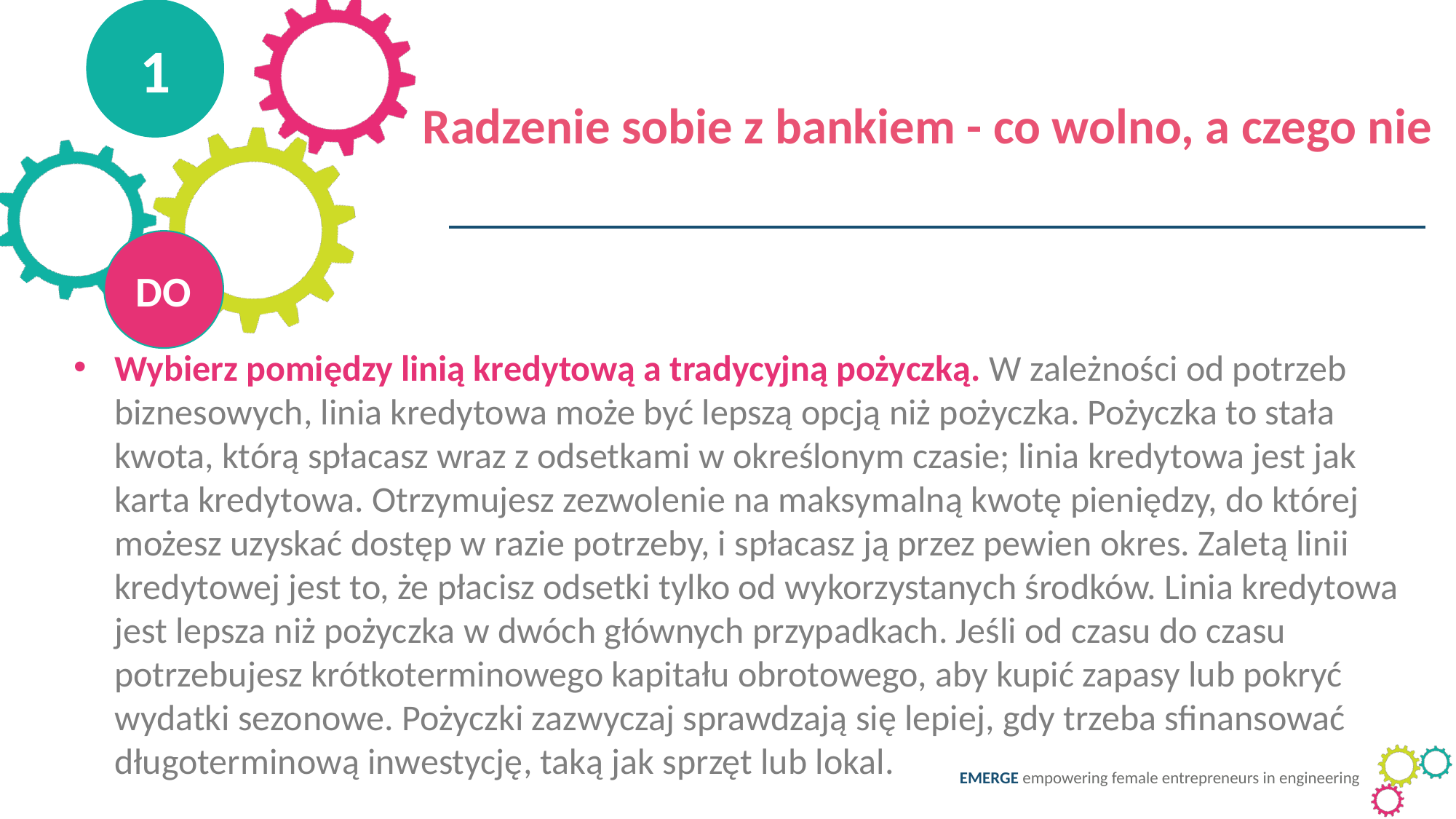

1
Radzenie sobie z bankiem - co wolno, a czego nie
DO
Wybierz pomiędzy linią kredytową a tradycyjną pożyczką. W zależności od potrzeb biznesowych, linia kredytowa może być lepszą opcją niż pożyczka. Pożyczka to stała kwota, którą spłacasz wraz z odsetkami w określonym czasie; linia kredytowa jest jak karta kredytowa. Otrzymujesz zezwolenie na maksymalną kwotę pieniędzy, do której możesz uzyskać dostęp w razie potrzeby, i spłacasz ją przez pewien okres. Zaletą linii kredytowej jest to, że płacisz odsetki tylko od wykorzystanych środków. Linia kredytowa jest lepsza niż pożyczka w dwóch głównych przypadkach. Jeśli od czasu do czasu potrzebujesz krótkoterminowego kapitału obrotowego, aby kupić zapasy lub pokryć wydatki sezonowe. Pożyczki zazwyczaj sprawdzają się lepiej, gdy trzeba sfinansować długoterminową inwestycję, taką jak sprzęt lub lokal.